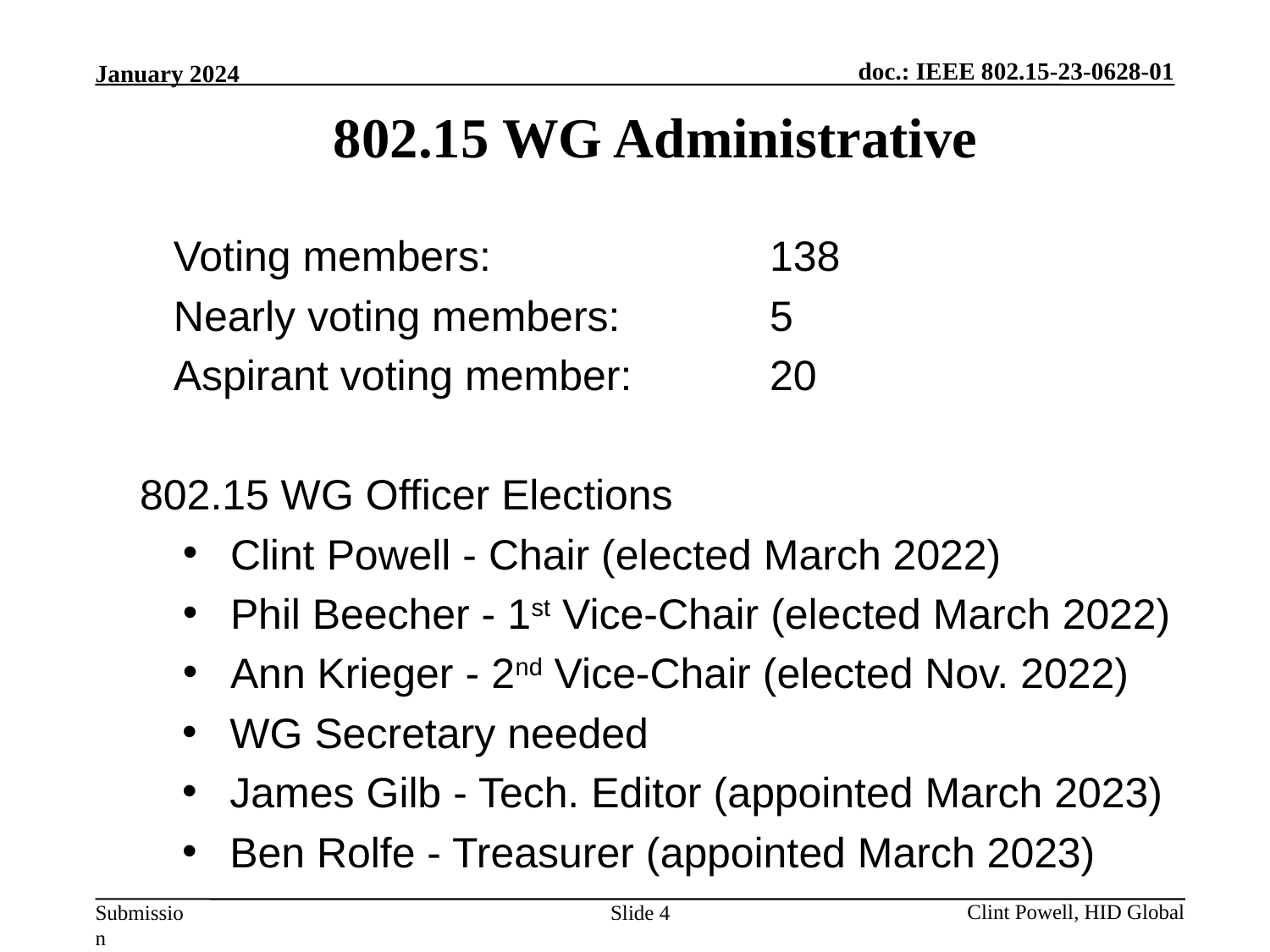

802.15 WG Administrative
Voting members:			138
Nearly voting members:		5
Aspirant voting member:		20

	802.15 WG Officer Elections
Clint Powell - Chair (elected March 2022)
Phil Beecher - 1st Vice-Chair (elected March 2022)
Ann Krieger - 2nd Vice-Chair (elected Nov. 2022)
WG Secretary needed
James Gilb - Tech. Editor (appointed March 2023)
Ben Rolfe - Treasurer (appointed March 2023)
Slide 4